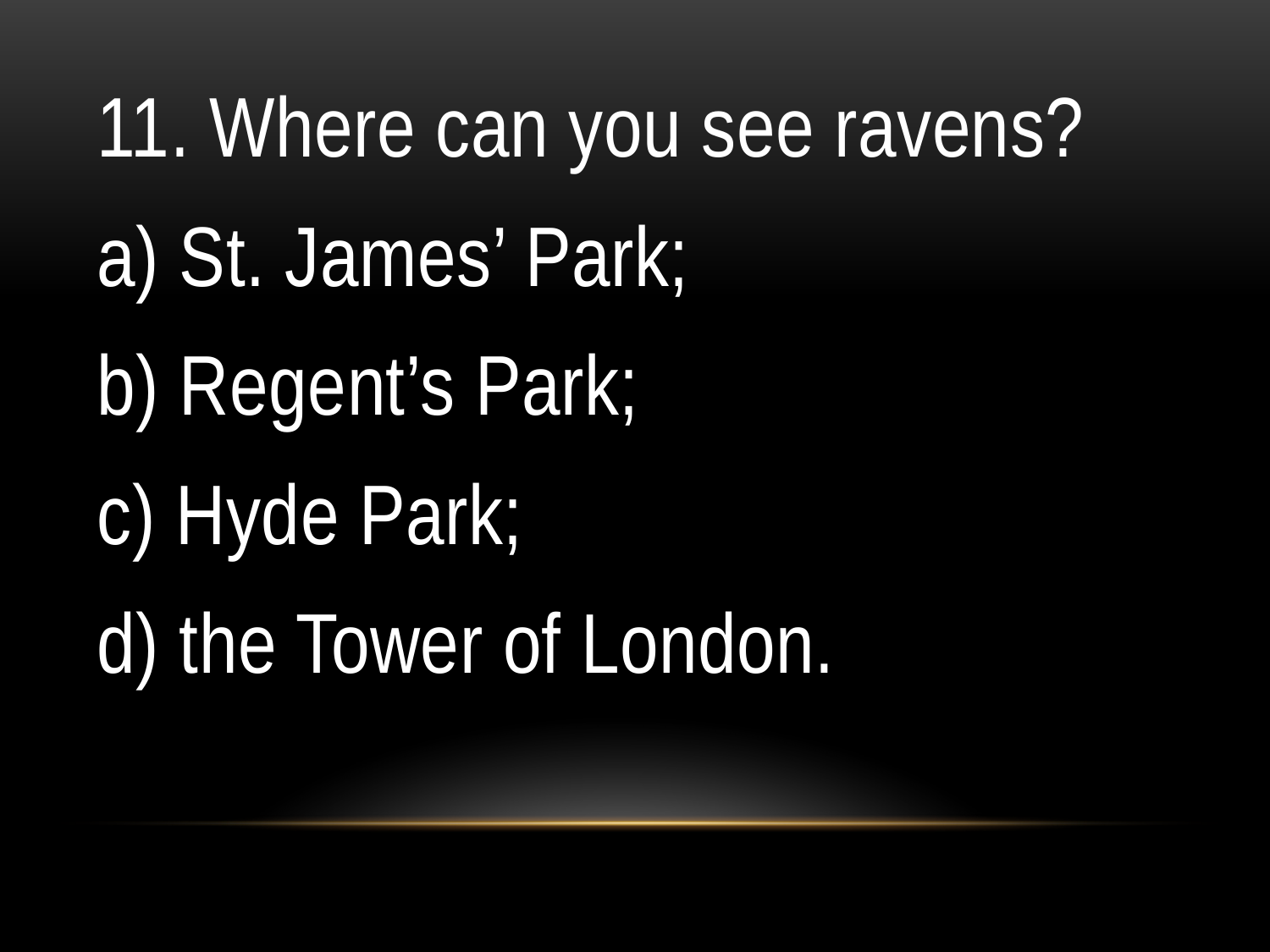

11. Where can you see ravens?
a) St. James’ Park;
b) Regent’s Park;
c) Hyde Park;
d) the Tower of London.